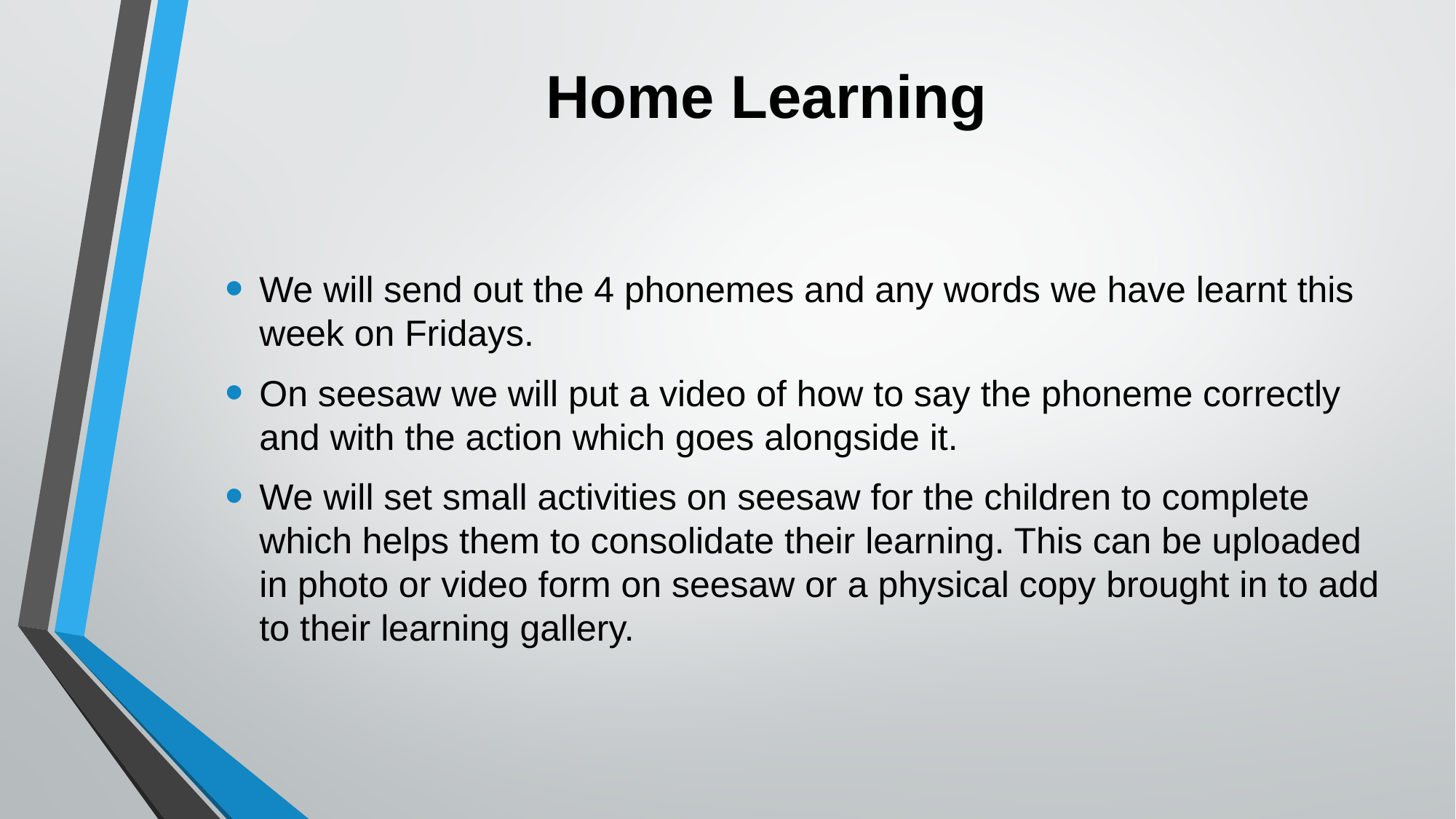

# Home Learning
We will send out the 4 phonemes and any words we have learnt this week on Fridays.
On seesaw we will put a video of how to say the phoneme correctly and with the action which goes alongside it.
We will set small activities on seesaw for the children to complete which helps them to consolidate their learning. This can be uploaded in photo or video form on seesaw or a physical copy brought in to add to their learning gallery.